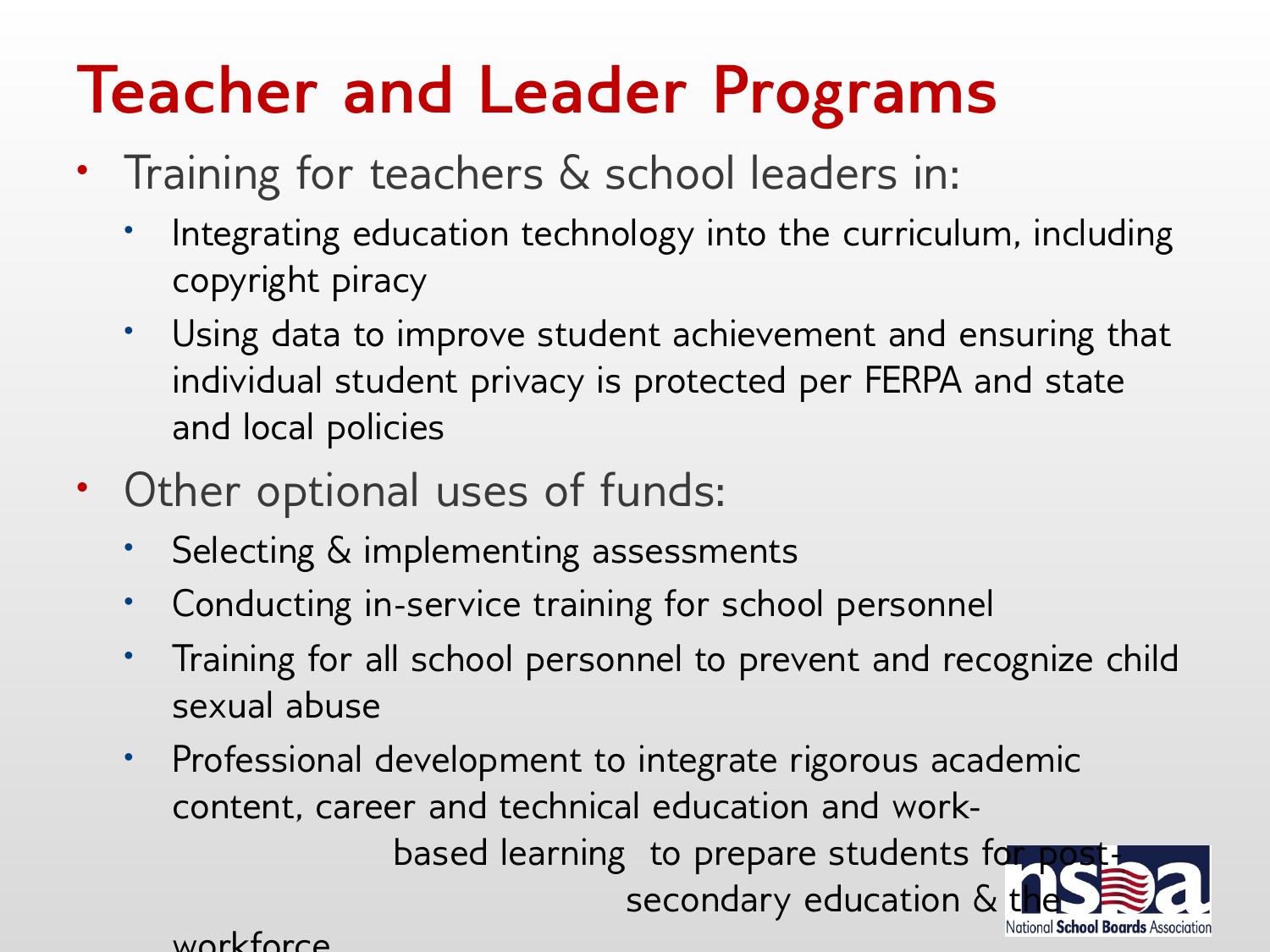

# Teacher and Leader Programs
Training for teachers & school leaders in:
Integrating education technology into the curriculum, including copyright piracy
Using data to improve student achievement and ensuring that individual student privacy is protected per FERPA and state and local policies
Other optional uses of funds:
Selecting & implementing assessments
Conducting in-service training for school personnel
Training for all school personnel to prevent and recognize child sexual abuse
Professional development to integrate rigorous academic content, career and technical education and work-                                      based learning  to prepare students for post-                                             secondary education & the workforce